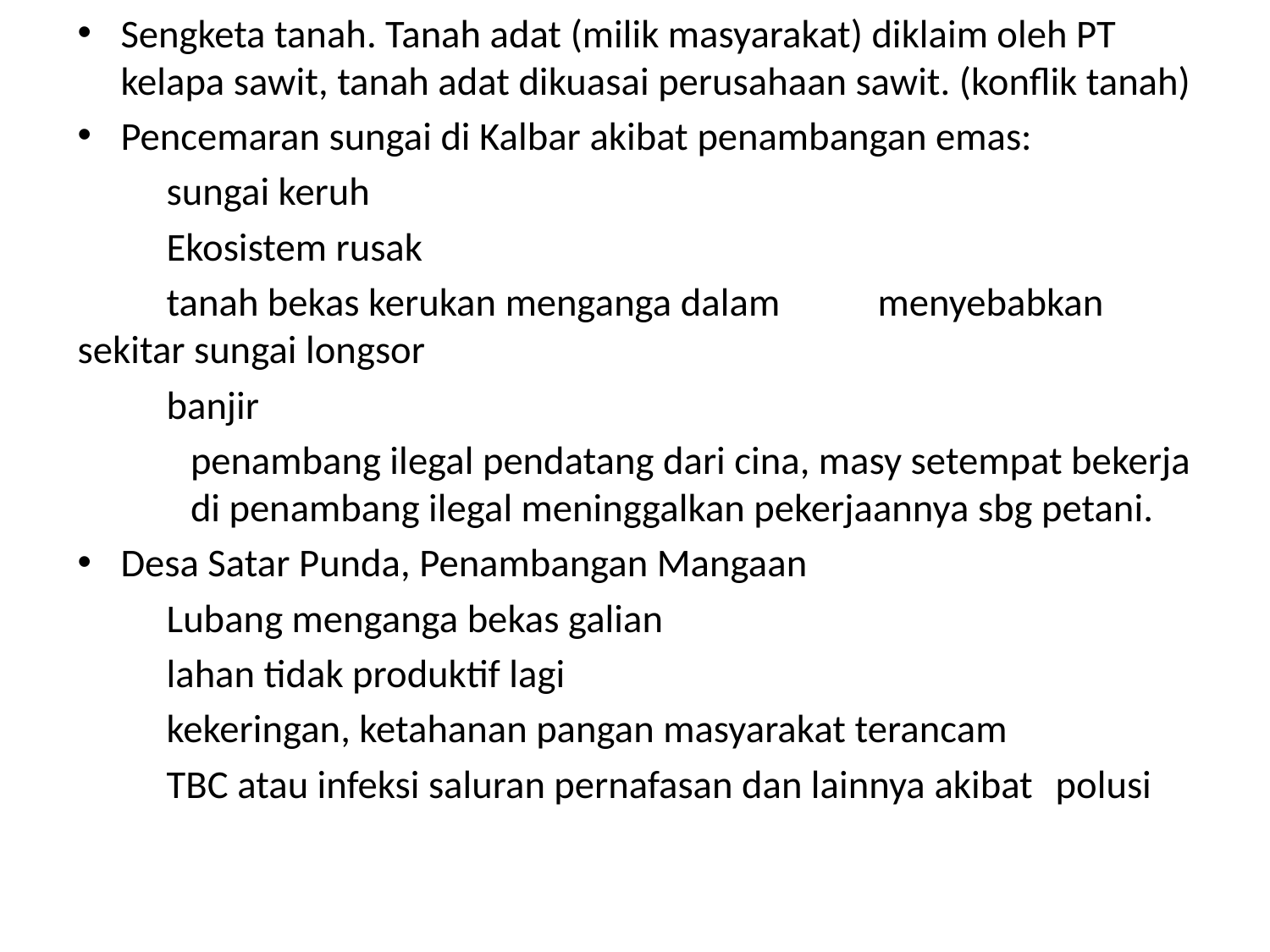

Sengketa tanah. Tanah adat (milik masyarakat) diklaim oleh PT kelapa sawit, tanah adat dikuasai perusahaan sawit. (konflik tanah)
Pencemaran sungai di Kalbar akibat penambangan emas:
	sungai keruh
	Ekosistem rusak
	tanah bekas kerukan menganga dalam 	menyebabkan sekitar sungai longsor
	banjir
	penambang ilegal pendatang dari cina, masy setempat bekerja di penambang ilegal meninggalkan pekerjaannya sbg petani.
Desa Satar Punda, Penambangan Mangaan
	Lubang menganga bekas galian
	lahan tidak produktif lagi
	kekeringan, ketahanan pangan masyarakat terancam
	TBC atau infeksi saluran pernafasan dan lainnya akibat 	polusi